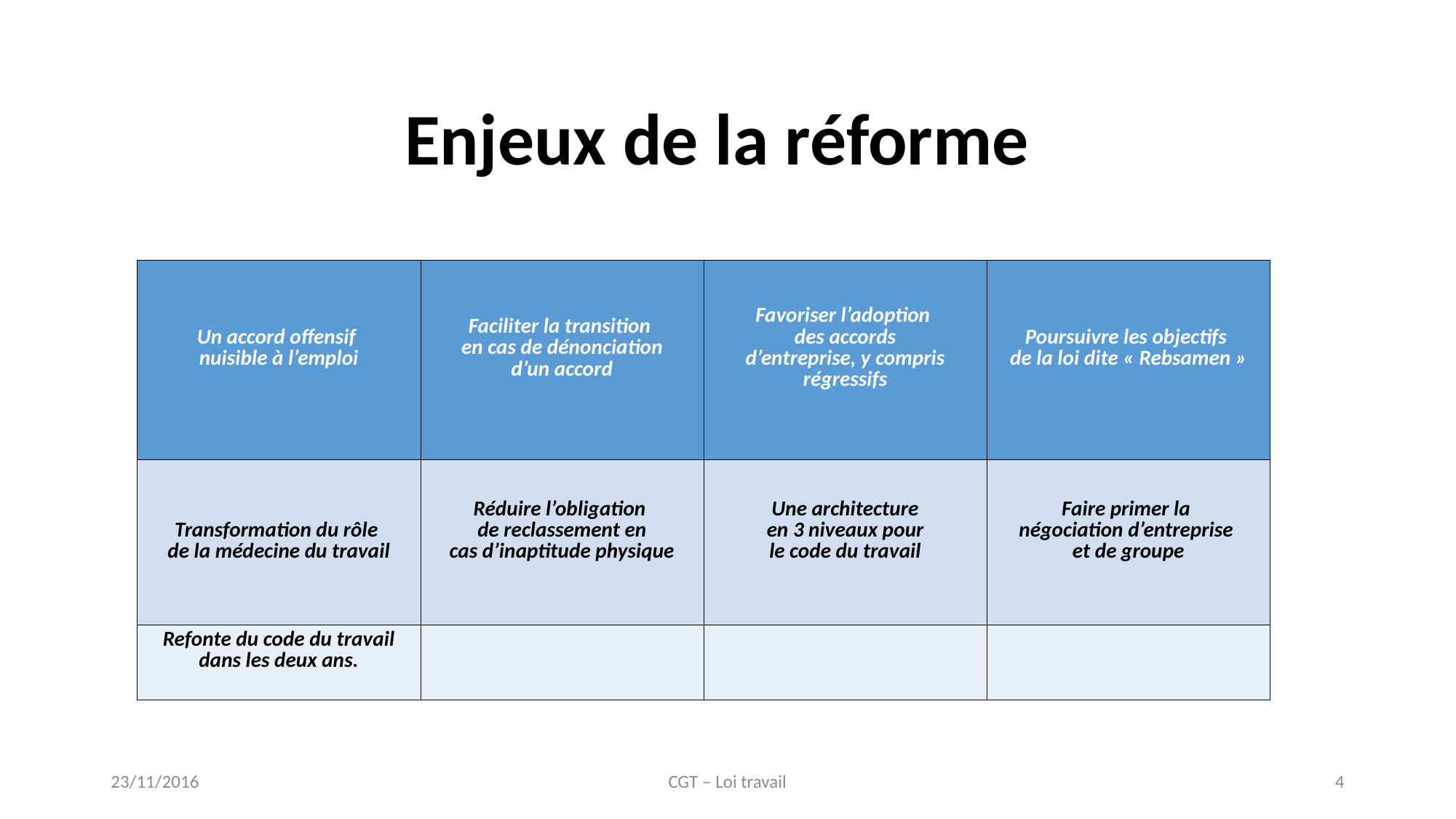

Enjeux de la réforme
| Un accord offensif nuisible à l’emploi | Faciliter la transition en cas de dénonciation d’un accord | Favoriser l’adoption des accords d’entreprise, y compris régressifs | Poursuivre les objectifs de la loi dite « Rebsamen » |
| --- | --- | --- | --- |
| Transformation du rôle de la médecine du travail | Réduire l’obligation de reclassement en cas d’inaptitude physique | Une architecture en 3 niveaux pour le code du travail | Faire primer la négociation d’entreprise et de groupe |
| Refonte du code du travail dans les deux ans. |  |  |  |
23/11/2016
CGT – Loi travail
4